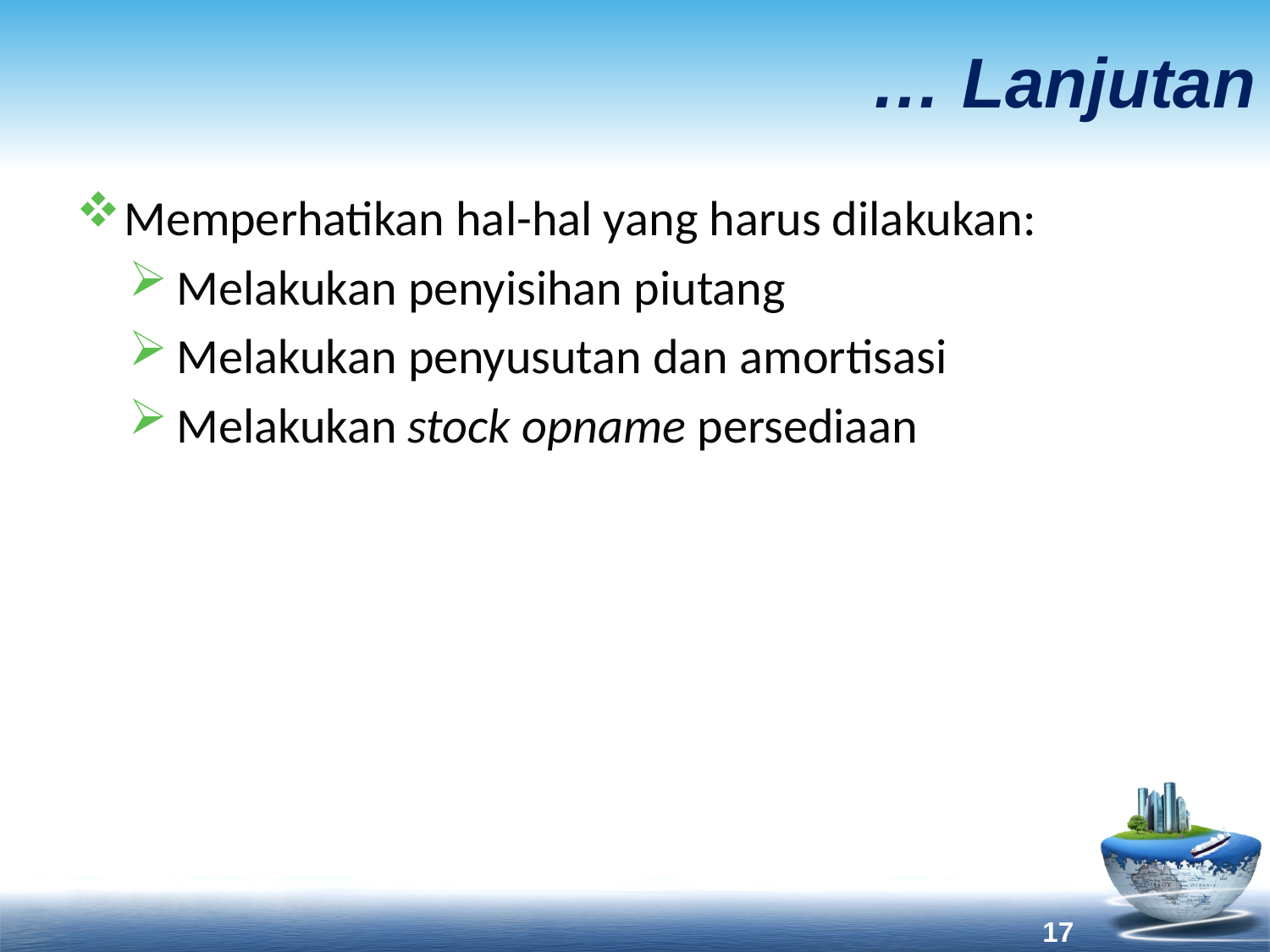

# … Lanjutan
Memperhatikan hal-hal yang harus dilakukan:
Melakukan penyisihan piutang
Melakukan penyusutan dan amortisasi
Melakukan stock opname persediaan
17